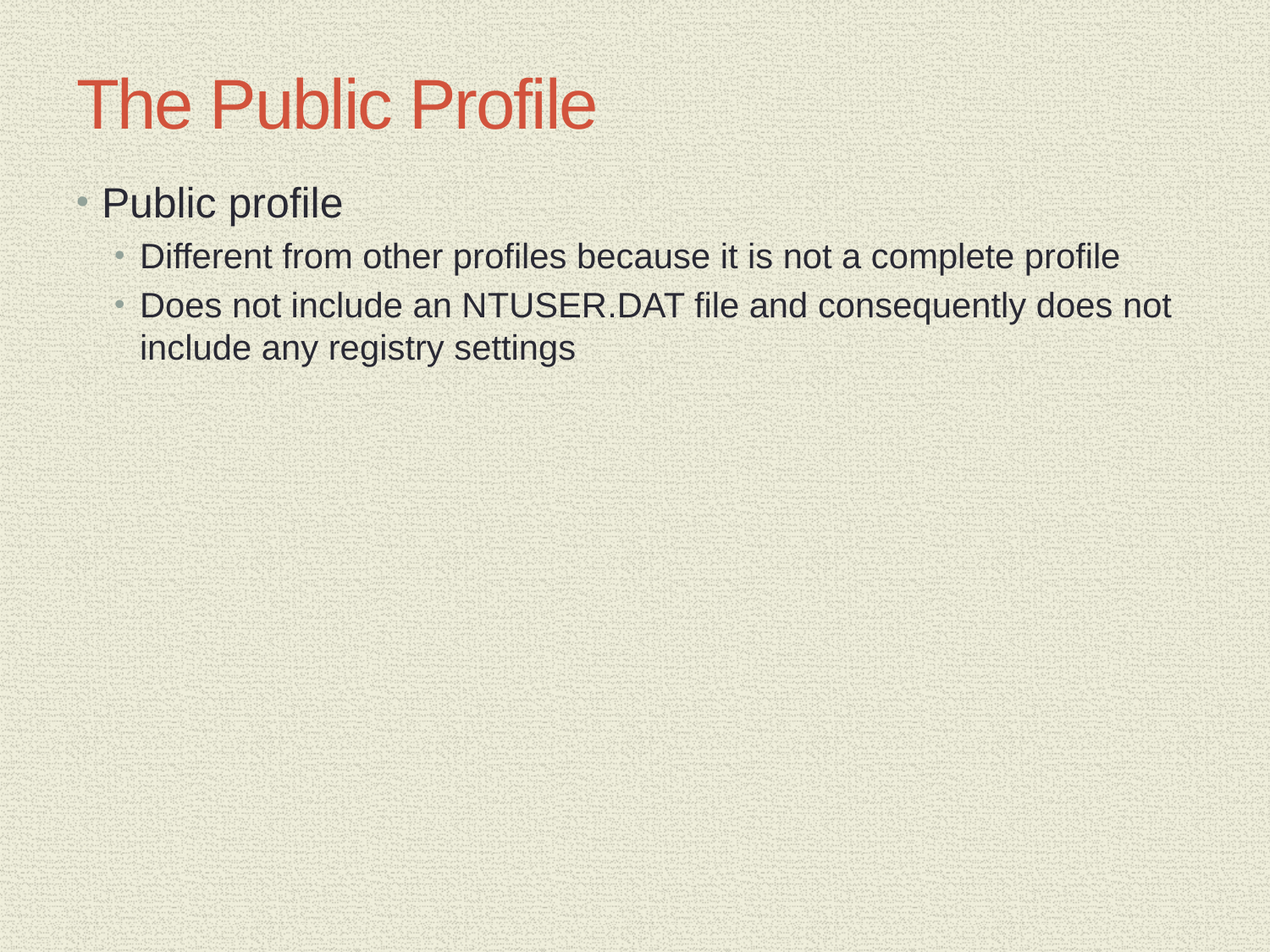

# The Public Profile
Public profile
Different from other profiles because it is not a complete profile
Does not include an NTUSER.DAT file and consequently does not include any registry settings